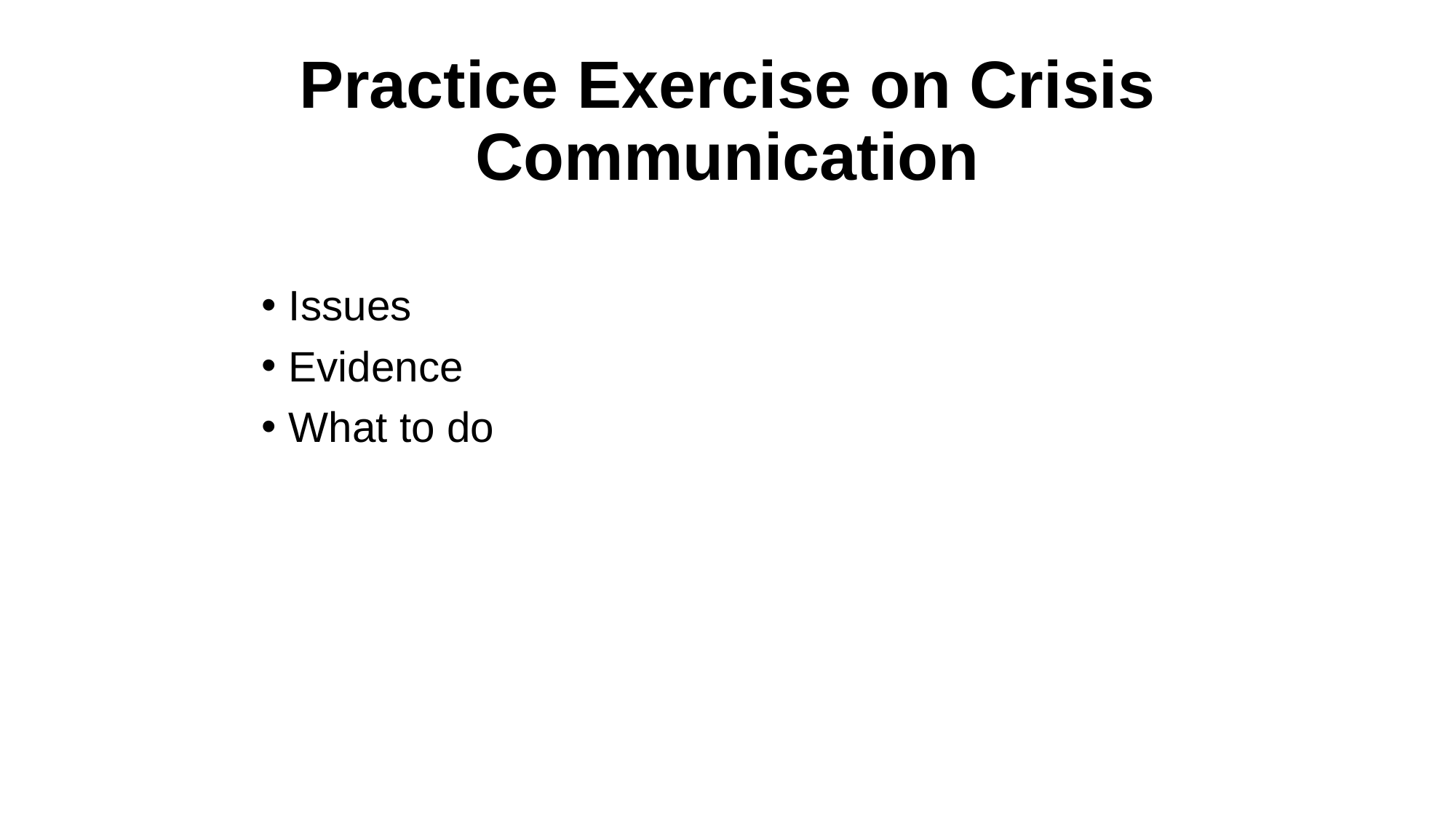

# Practice Exercise on Crisis Communication
Issues
Evidence
What to do